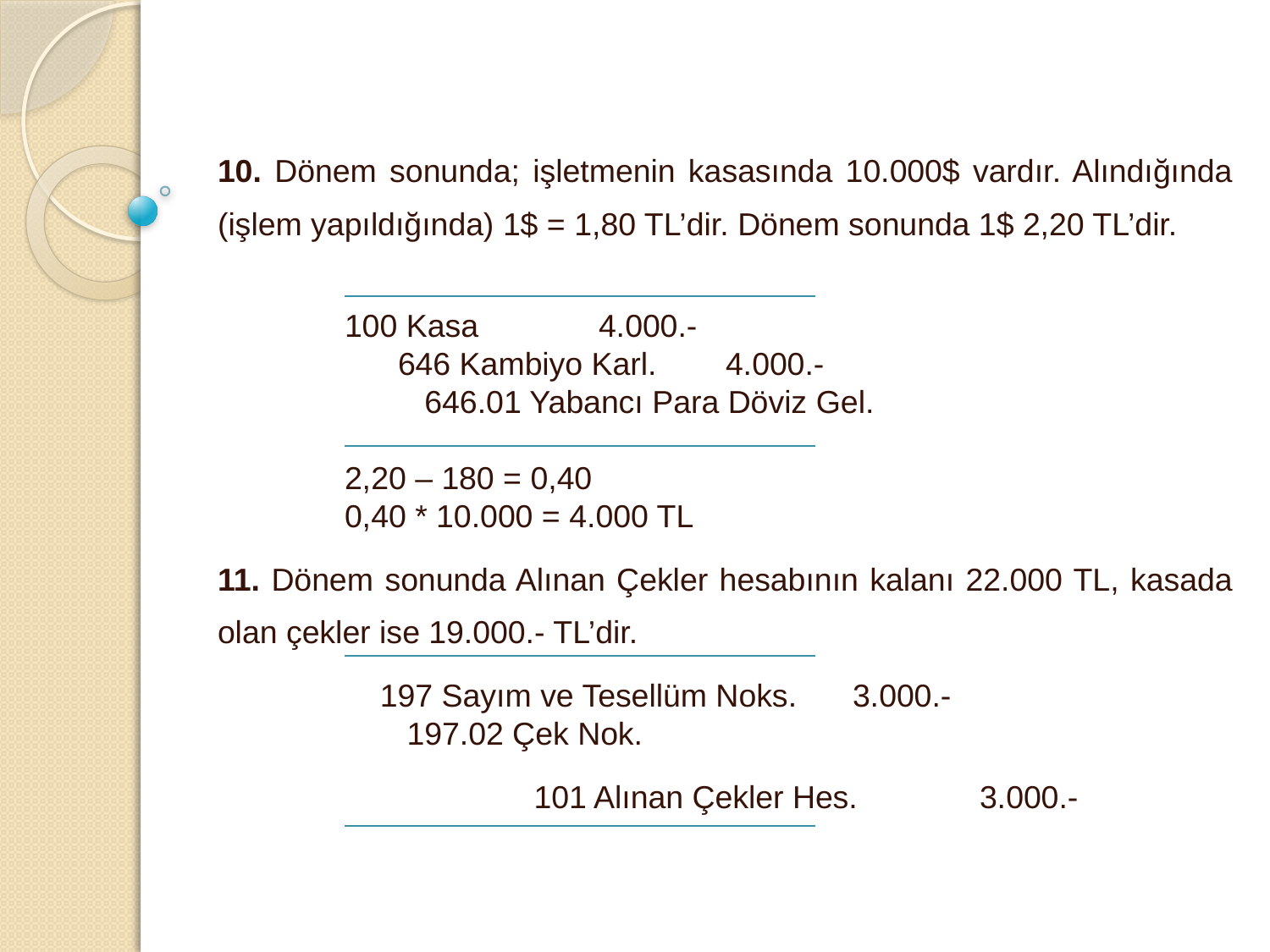

10. Dönem sonunda; işletmenin kasasında 10.000$ vardır. Alındığında (işlem yapıldığında) 1$ = 1,80 TL’dir. Dönem sonunda 1$ 2,20 TL’dir.

	100 Kasa	4.000.-
	      646 Kambiyo Karl.	4.000.-
	         646.01 Yabancı Para Döviz Gel.

	2,20 – 180 = 0,40
	0,40 * 10.000 = 4.000 TL
11. Dönem sonunda Alınan Çekler hesabının kalanı 22.000 TL, kasada olan çekler ise 19.000.- TL’dir.
	    197 Sayım ve Tesellüm Noks. 	3.000.-
	       197.02 Çek Nok.
		       101 Alınan Çekler Hes.	3.000.-